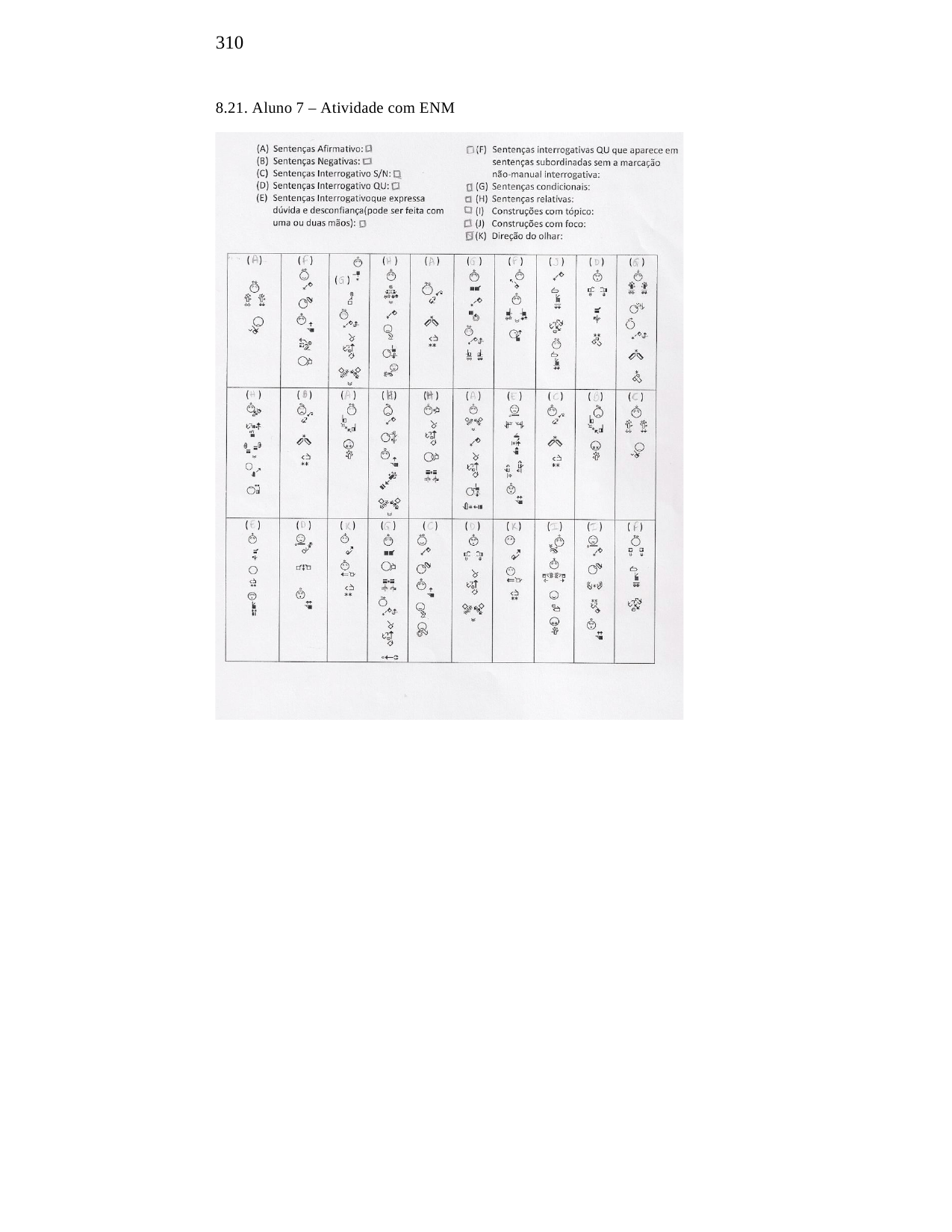

310

8.21. Aluno 7 – Atividade com ENM